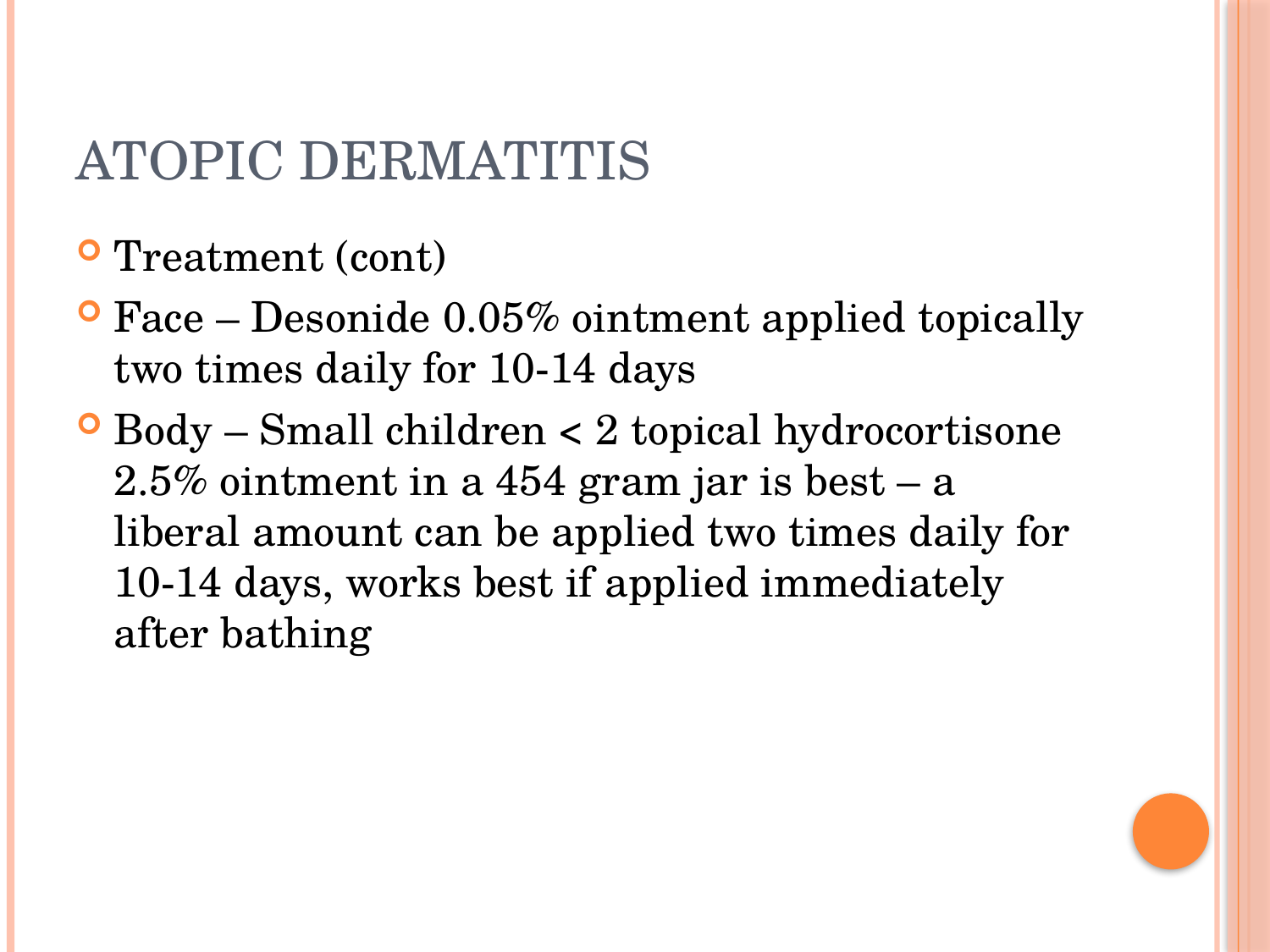

# Atopic Dermatitis
Treatment (cont)
Face – Desonide 0.05% ointment applied topically two times daily for 10-14 days
Body – Small children < 2 topical hydrocortisone 2.5% ointment in a 454 gram jar is best – a liberal amount can be applied two times daily for 10-14 days, works best if applied immediately after bathing